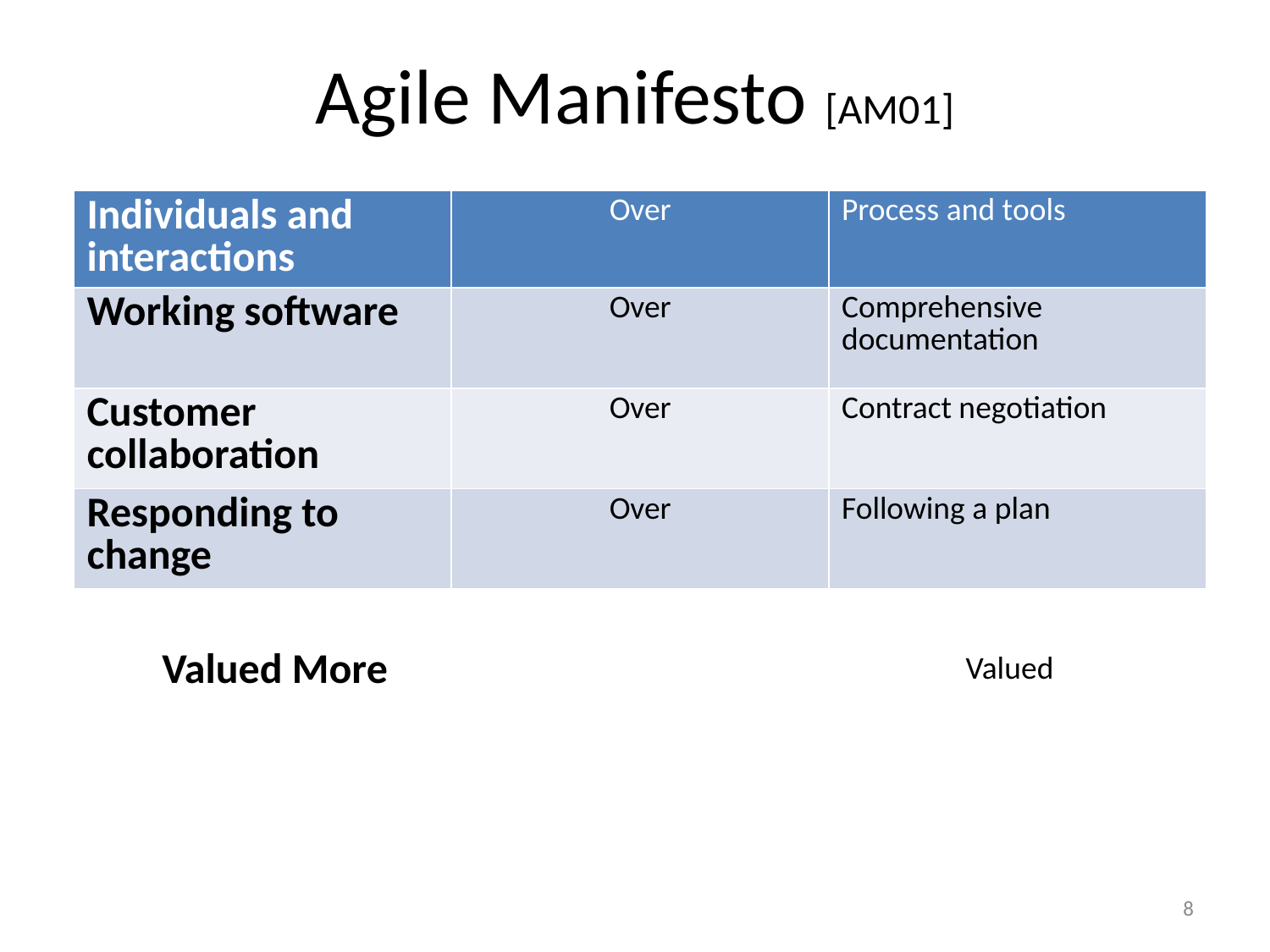

# Agile Manifesto [AM01]
| Individuals and interactions | Over | Process and tools |
| --- | --- | --- |
| Working software | Over | Comprehensive documentation |
| Customer collaboration | Over | Contract negotiation |
| Responding to change | Over | Following a plan |
Valued More
Valued
8